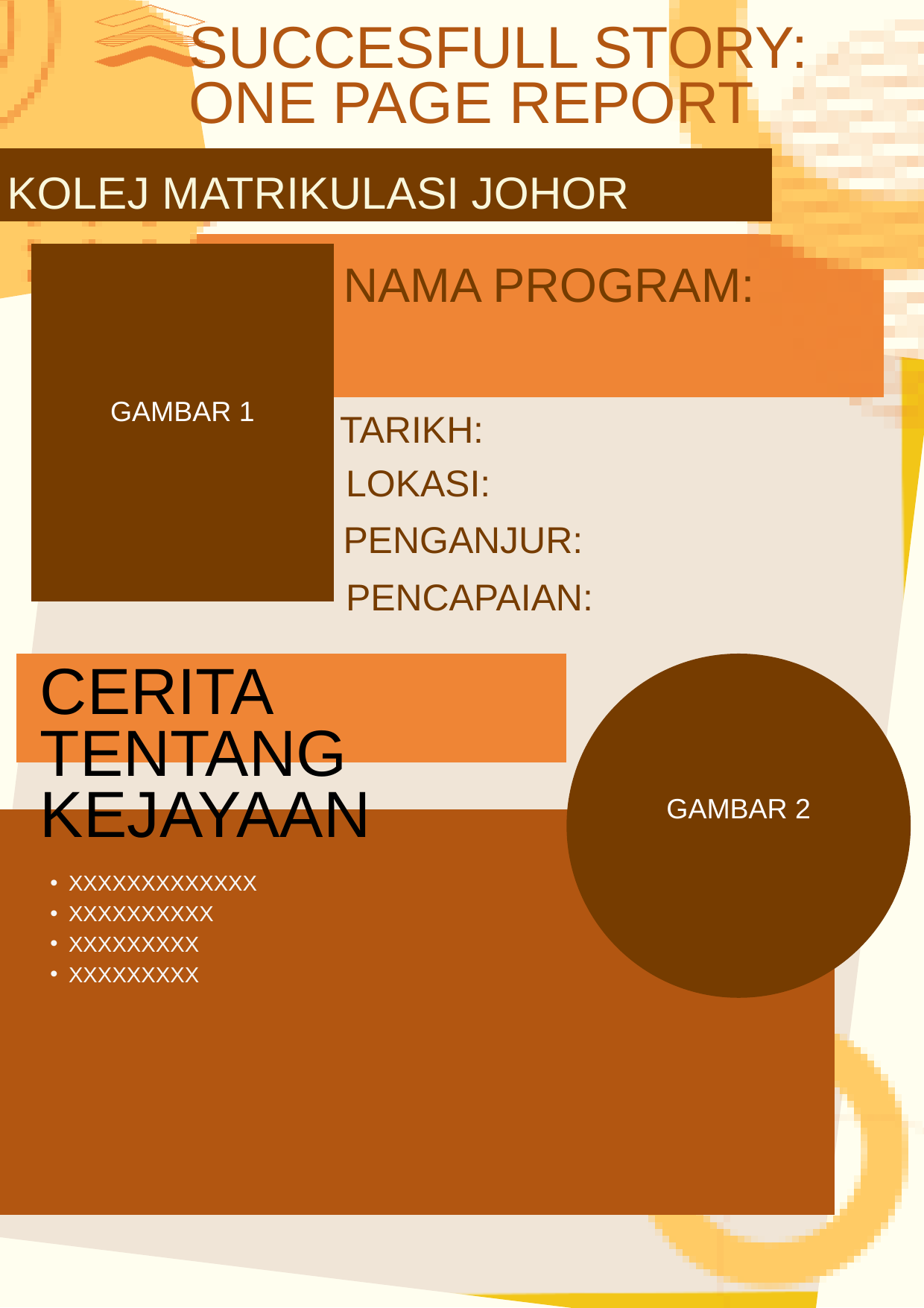

SUCCESFULL STORY:
ONE PAGE REPORT

KOLEJ MATRIKULASI JOHOR

GAMBAR 1
NAMA PROGRAM:

TARIKH:
LOKASI:
PENGANJUR:
PENCAPAIAN:

GAMBAR 2
CERITA TENTANG KEJAYAAN

XXXXXXXXXXXXX
XXXXXXXXXX
XXXXXXXXX
XXXXXXXXX